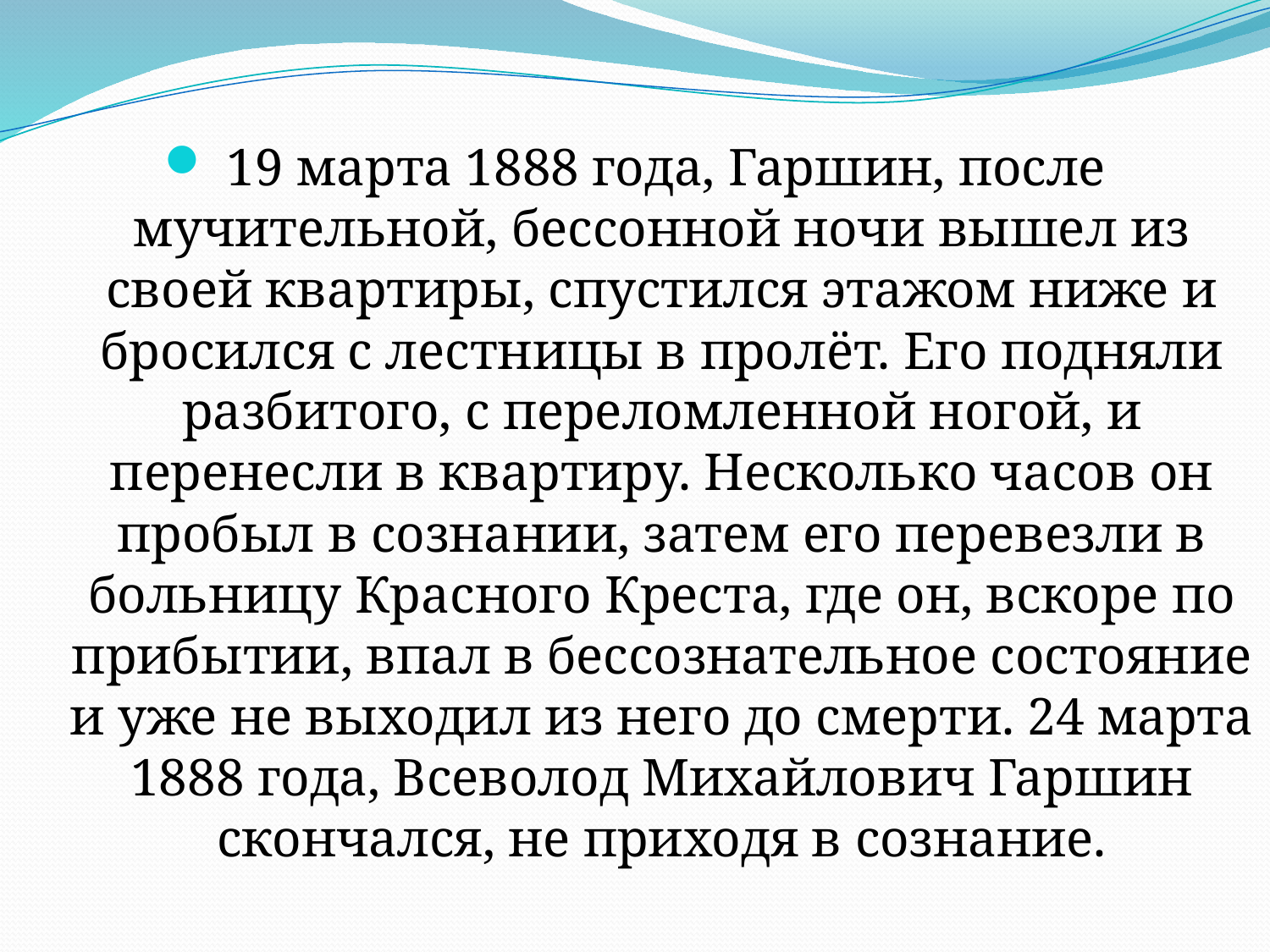

19 марта 1888 года, Гаршин, после мучительной, бессонной ночи вышел из своей квартиры, спустился этажом ниже и бросился с лестницы в пролёт. Его подняли разбитого, с переломленной ногой, и перенесли в квартиру. Несколько часов он пробыл в сознании, затем его перевезли в больницу Красного Креста, где он, вскоре по прибытии, впал в бессознательное состояние и уже не выходил из него до смерти. 24 марта 1888 года, Всеволод Михайлович Гаршин скончался, не приходя в сознание.